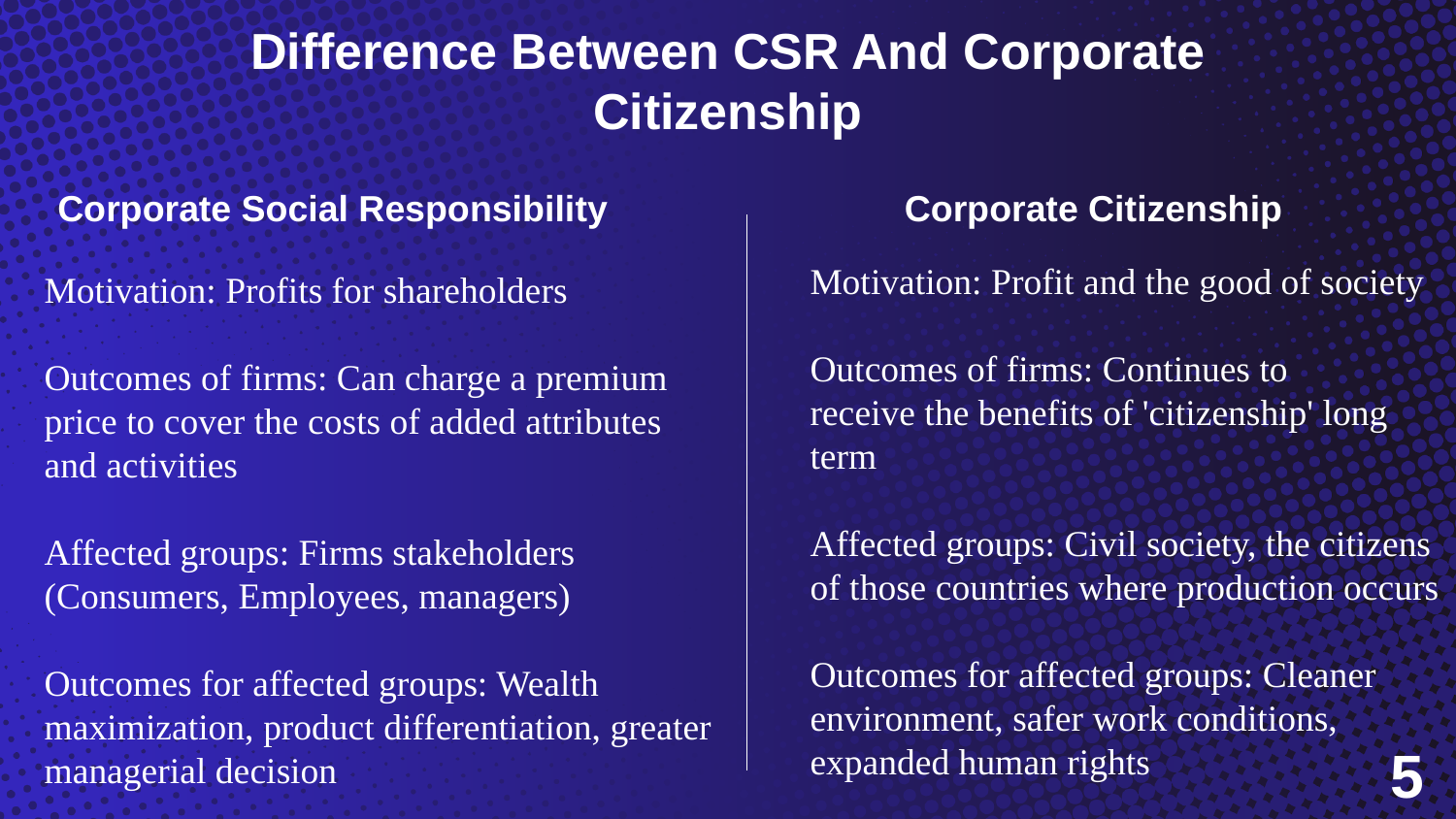

# Difference Between CSR And Corporate Citizenship
Corporate Social Responsibility
Corporate Citizenship
Motivation: Profit and the good of society

Outcomes of firms: Continues to receive the benefits of 'citizenship' long term

Affected groups: Civil society, the citizens of those countries where production occurs

Outcomes for affected groups: Cleaner environment, safer work conditions, expanded human rights

Motivation: Profits for shareholders

Outcomes of firms: Can charge a premium price to cover the costs of added attributes and activities

Affected groups: Firms stakeholders (Consumers, Employees, managers)

Outcomes for affected groups: Wealth maximization, product differentiation, greater managerial decision

5